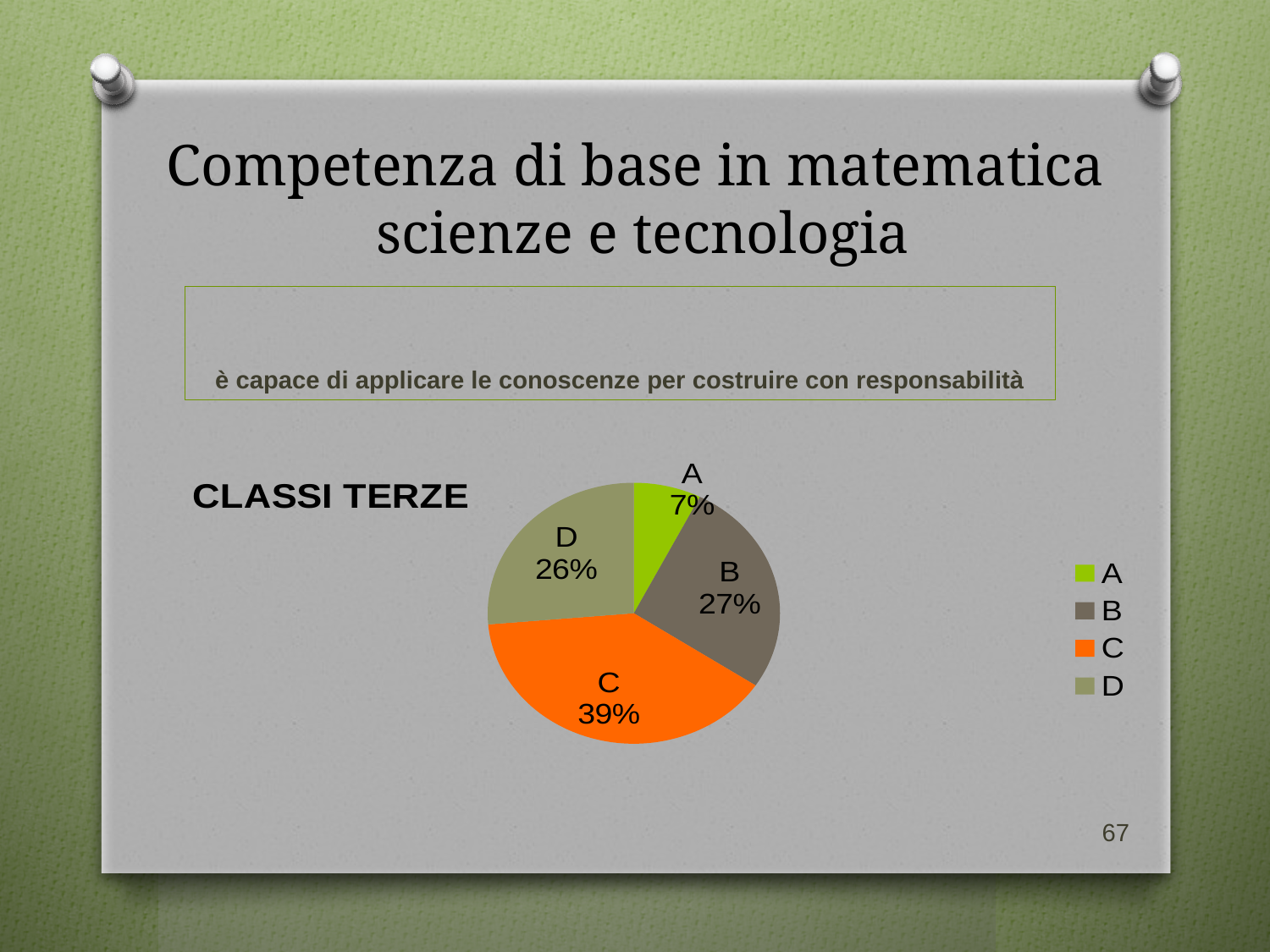

# Competenza di base in matematica  scienze e tecnologia
è capace di applicare le conoscenze per costruire con responsabilità

### Chart:

| Category | CLASSI TERZE |
|---|---|
| A | 15.0 |
| B | 54.0 |
| C | 79.0 |
| D | 53.0 |
67